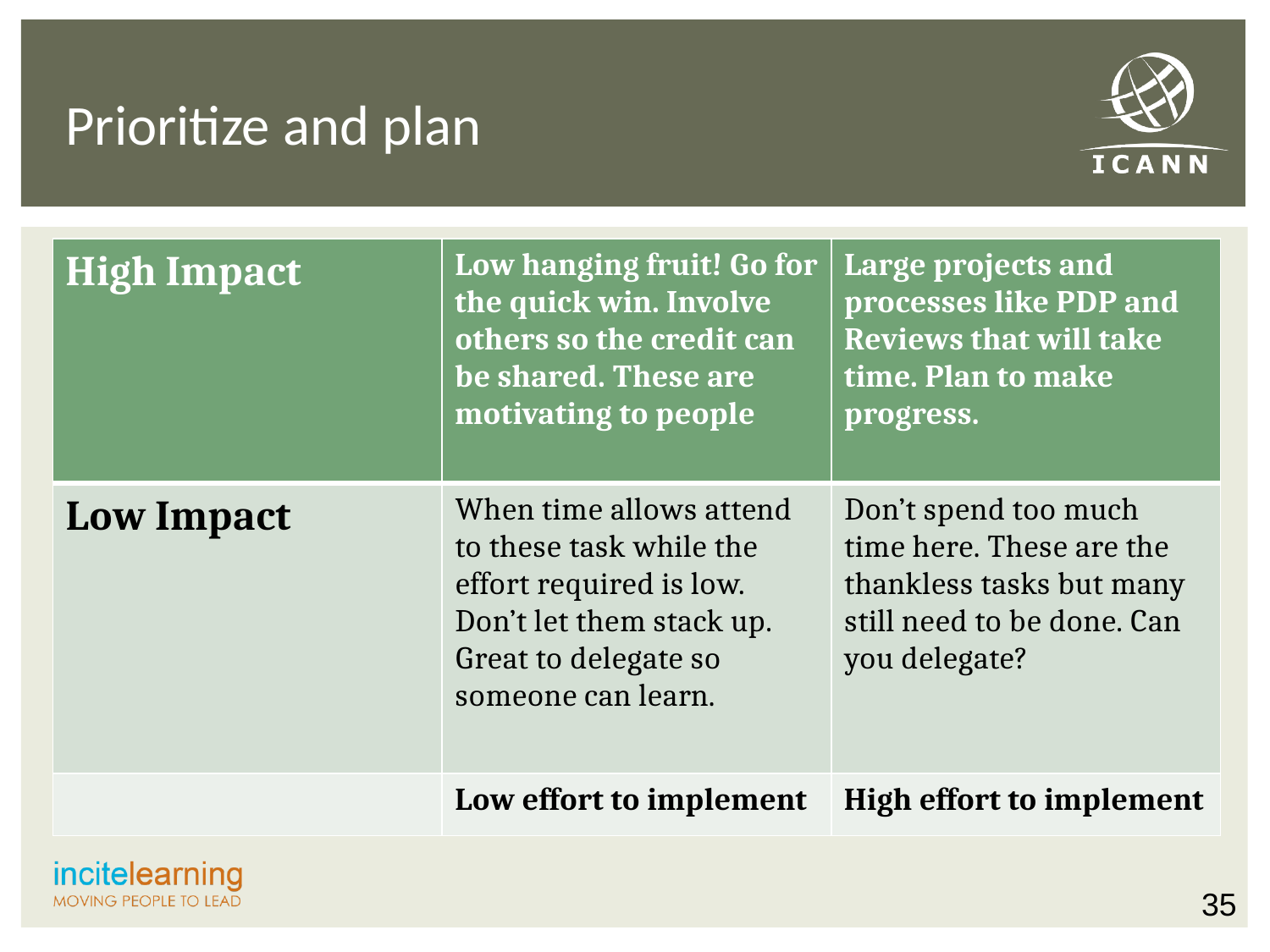

# Prioritize and plan
| High Impact | Low hanging fruit! Go for the quick win. Involve others so the credit can be shared. These are motivating to people | Large projects and processes like PDP and Reviews that will take time. Plan to make progress. |
| --- | --- | --- |
| Low Impact | When time allows attend to these task while the effort required is low. Don’t let them stack up. Great to delegate so someone can learn. | Don’t spend too much time here. These are the thankless tasks but many still need to be done. Can you delegate? |
|  | Low effort to implement | High effort to implement |
35